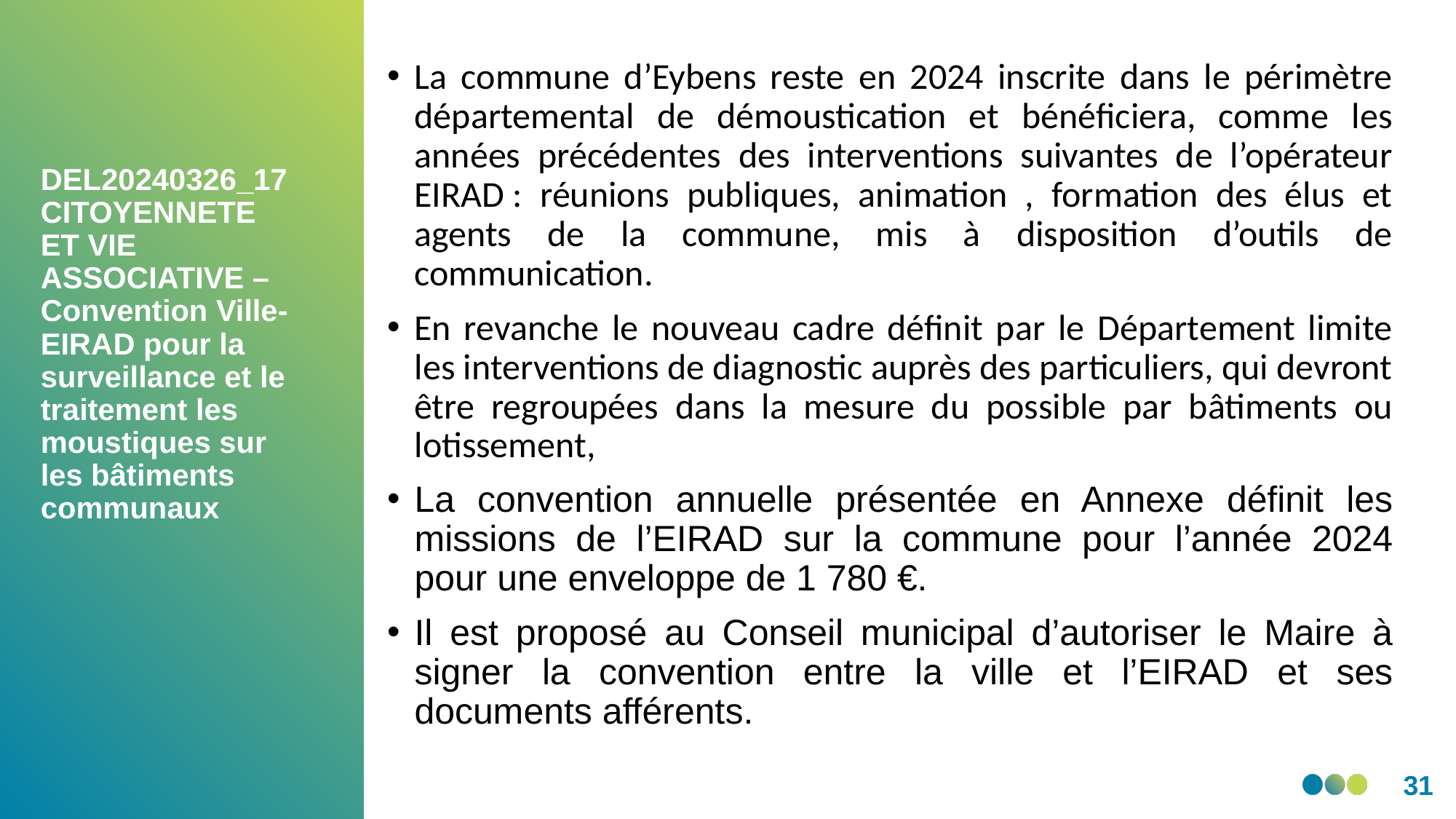

La commune d’Eybens reste en 2024 inscrite dans le périmètre départemental de démoustication et bénéficiera, comme les années précédentes des interventions suivantes de l’opérateur EIRAD : réunions publiques, animation , formation des élus et agents de la commune, mis à disposition d’outils de communication.
En revanche le nouveau cadre définit par le Département limite les interventions de diagnostic auprès des particuliers, qui devront être regroupées dans la mesure du possible par bâtiments ou lotissement,
La convention annuelle présentée en Annexe définit les missions de l’EIRAD sur la commune pour l’année 2024 pour une enveloppe de 1 780 €.
Il est proposé au Conseil municipal d’autoriser le Maire à signer la convention entre la ville et l’EIRAD et ses documents afférents.

#
DEL20240326_17 CITOYENNETE ET VIE ASSOCIATIVE – Convention Ville- EIRAD pour la surveillance et le traitement les moustiques sur les bâtiments communaux